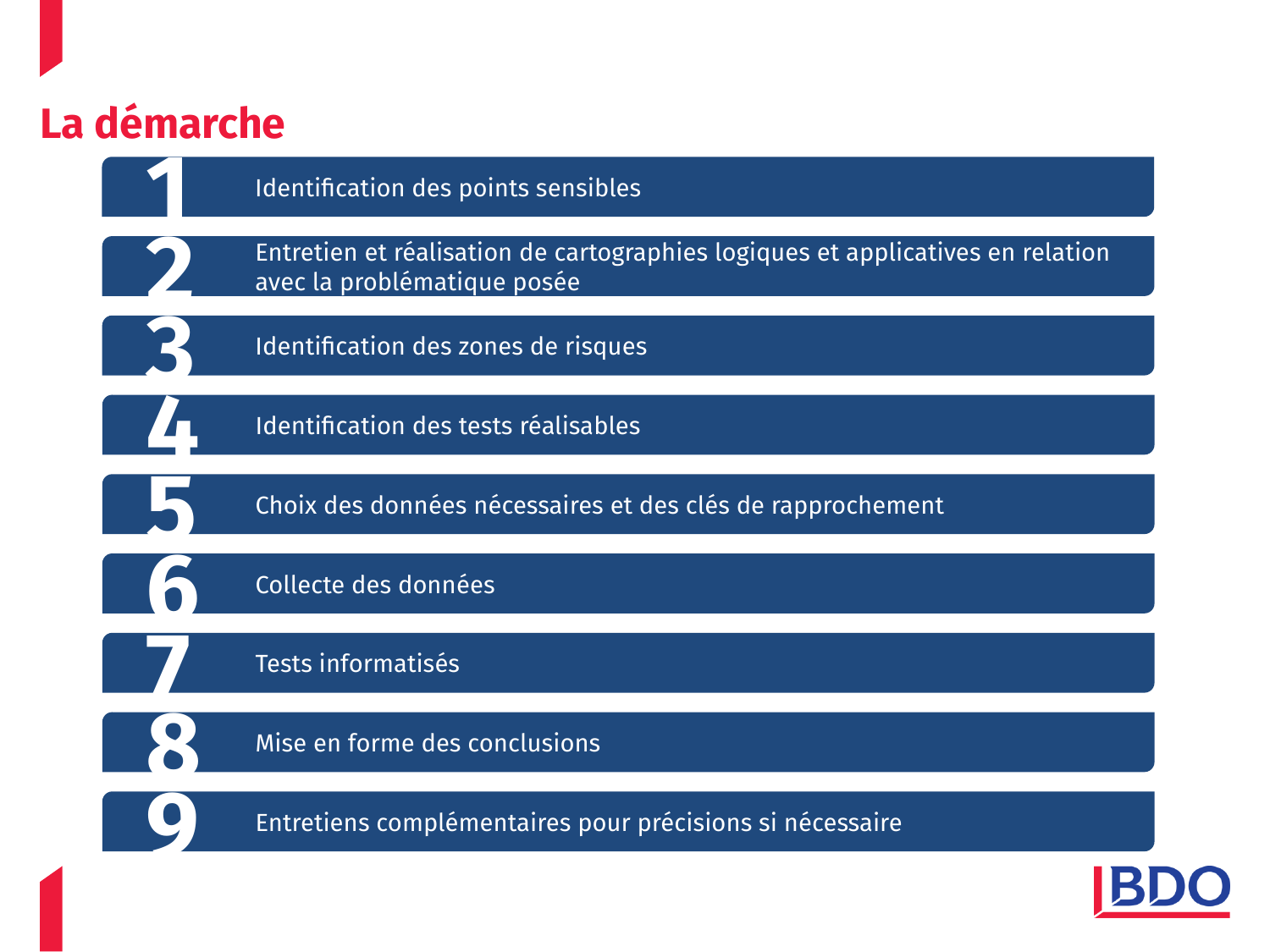

# La démarche
1
Identification des points sensibles
2
Entretien et réalisation de cartographies logiques et applicatives en relation avec la problématique posée
3
Identification des zones de risques
4
Identification des tests réalisables
5
Choix des données nécessaires et des clés de rapprochement
6
Collecte des données
7
Tests informatisés
8
Mise en forme des conclusions
9
Entretiens complémentaires pour précisions si nécessaire